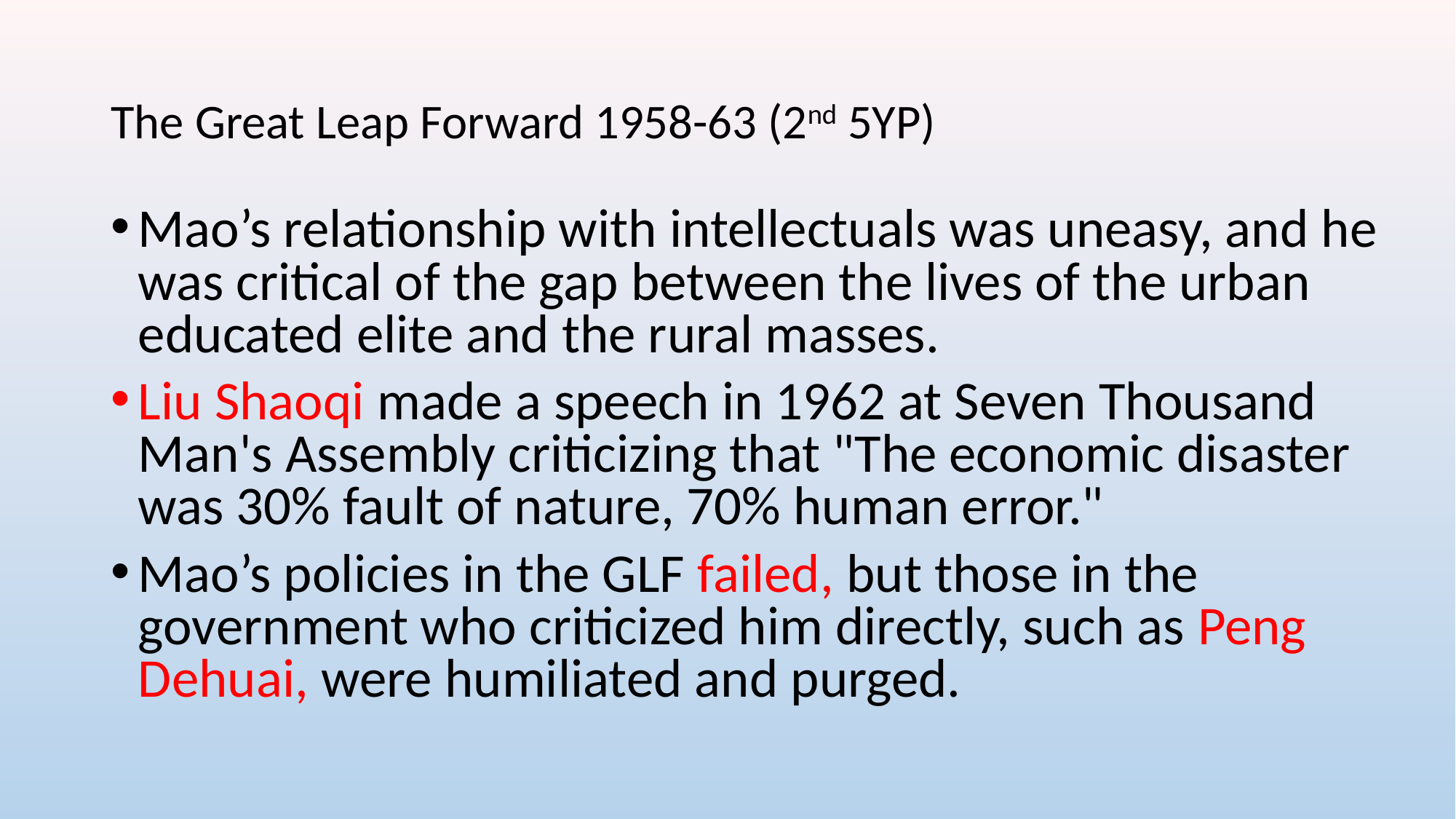

# The Great Leap Forward 1958-63 (2nd 5YP)
Mao’s relationship with intellectuals was uneasy, and he was critical of the gap between the lives of the urban educated elite and the rural masses.
Liu Shaoqi made a speech in 1962 at Seven Thousand Man's Assembly criticizing that "The economic disaster was 30% fault of nature, 70% human error."
Mao’s policies in the GLF failed, but those in the government who criticized him directly, such as Peng Dehuai, were humiliated and purged.